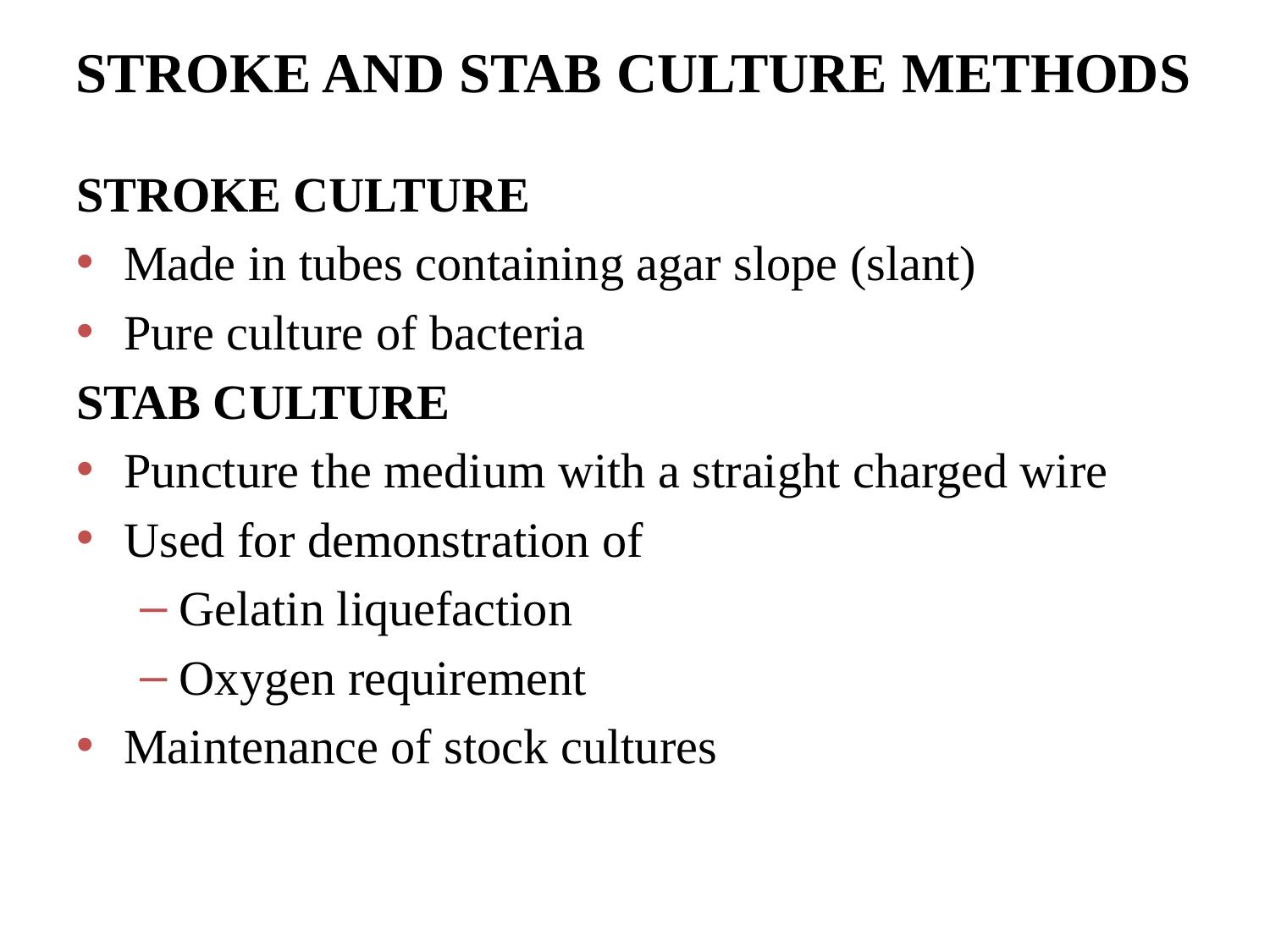

STROKE AND STAB CULTURE METHODS
STROKE CULTURE
Made in tubes containing agar slope (slant)
Pure culture of bacteria
STAB CULTURE
Puncture the medium with a straight charged wire
Used for demonstration of
Gelatin liquefaction
Oxygen requirement
Maintenance of stock cultures